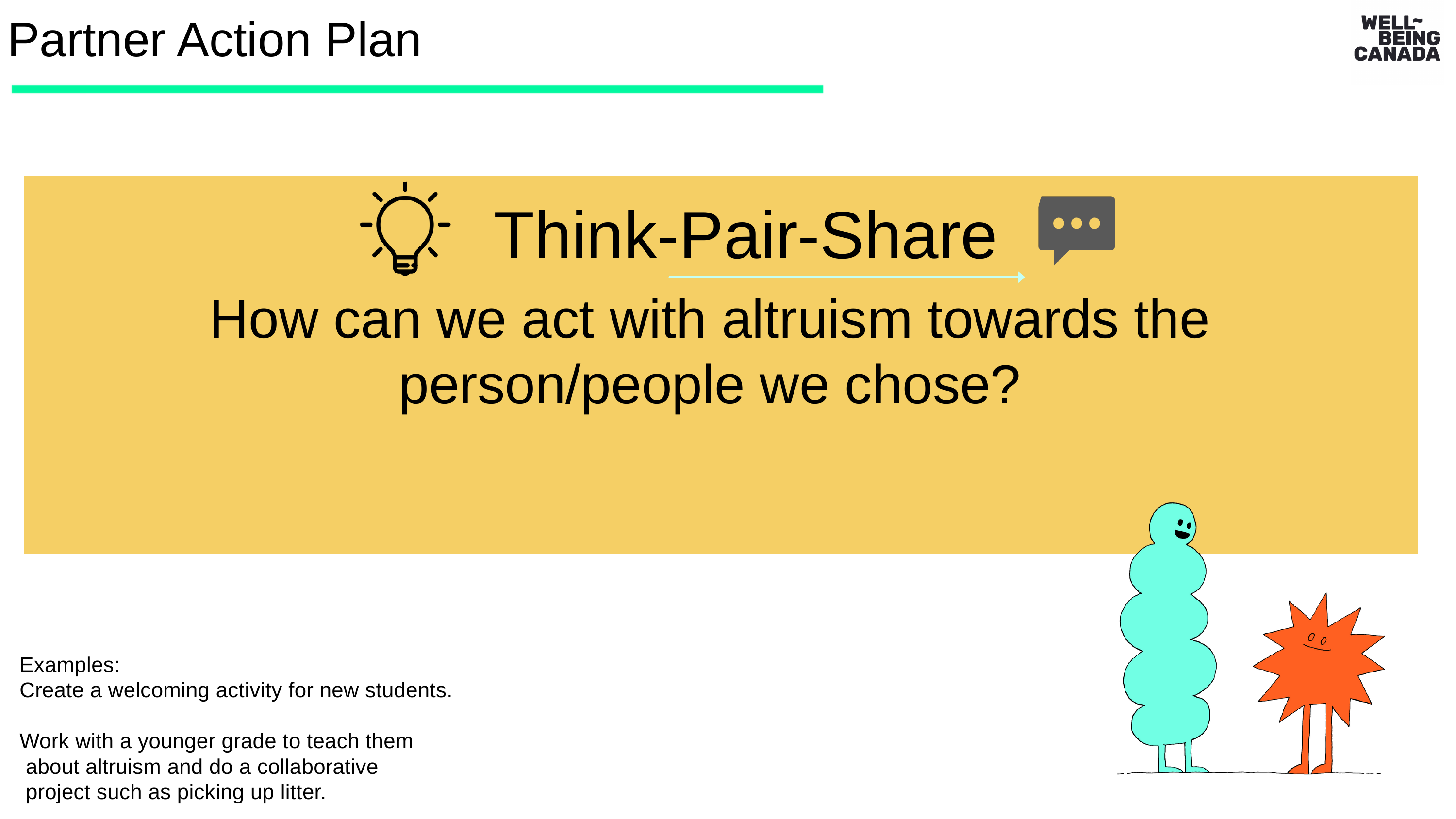

Partner Action Plan

Think-Pair-Share

How can we act with altruism towards the person/people we chose?

Examples:
Create a welcoming activity for new students.

Work with a younger grade to teach them
 about altruism and do a collaborative
 project such as picking up litter.